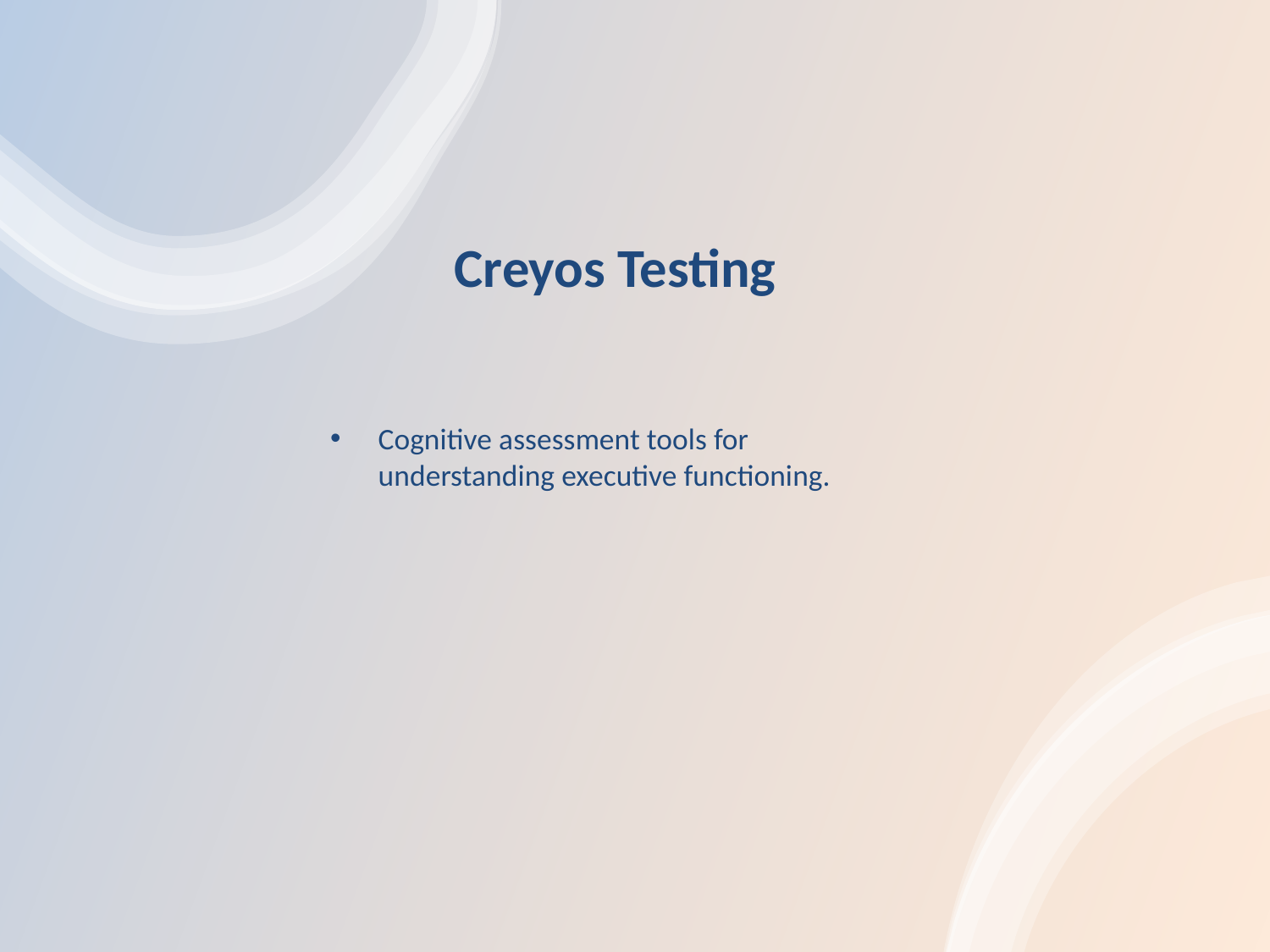

# Creyos Testing
Cognitive assessment tools for understanding executive functioning.